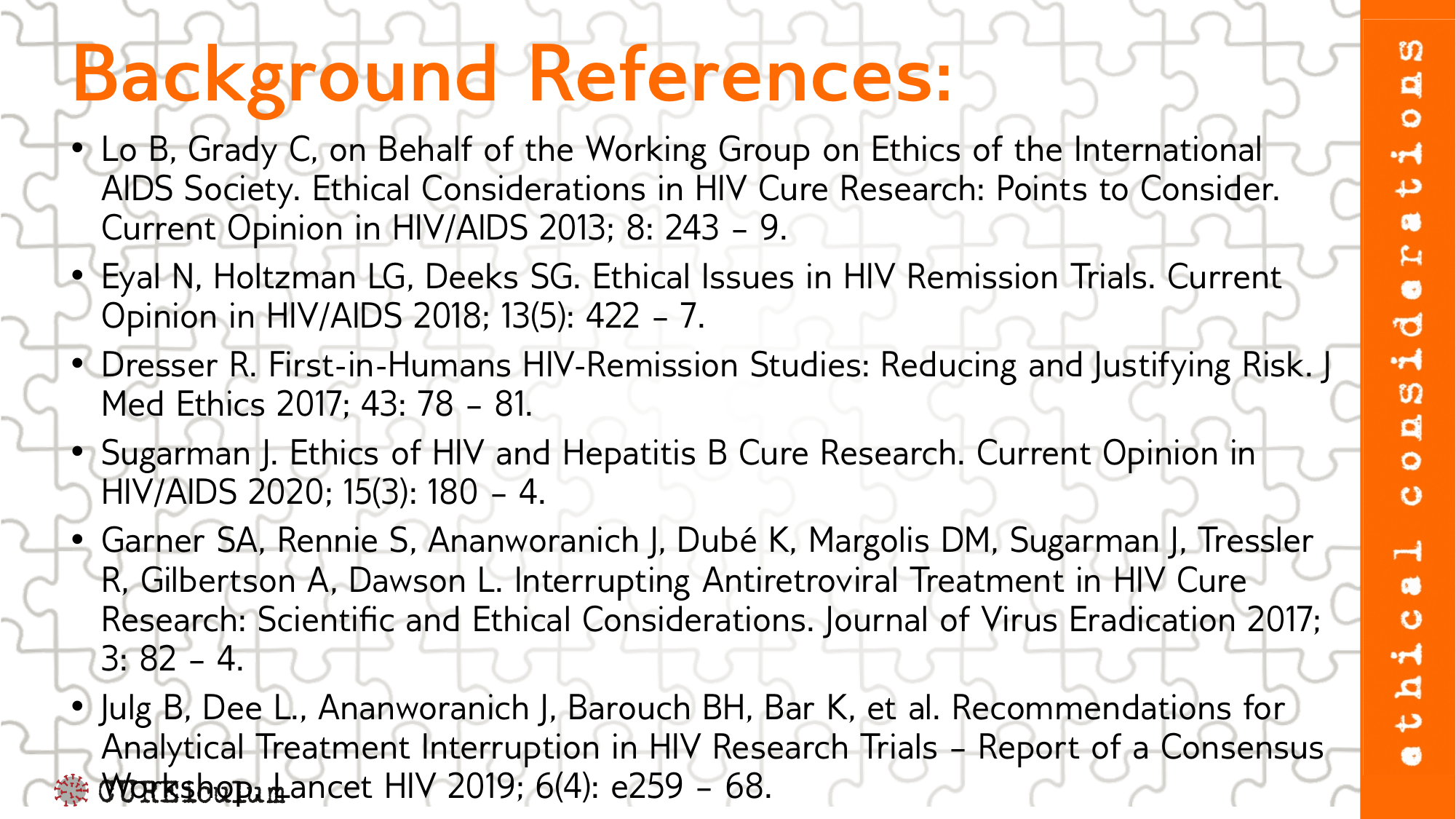

Background References:
Lo B, Grady C, on Behalf of the Working Group on Ethics of the International AIDS Society. Ethical Considerations in HIV Cure Research: Points to Consider. Current Opinion in HIV/AIDS 2013; 8: 243 – 9.
Eyal N, Holtzman LG, Deeks SG. Ethical Issues in HIV Remission Trials. Current Opinion in HIV/AIDS 2018; 13(5): 422 – 7.
Dresser R. First-in-Humans HIV-Remission Studies: Reducing and Justifying Risk. J Med Ethics 2017; 43: 78 – 81.
Sugarman J. Ethics of HIV and Hepatitis B Cure Research. Current Opinion in HIV/AIDS 2020; 15(3): 180 – 4.
Garner SA, Rennie S, Ananworanich J, Dubé K, Margolis DM, Sugarman J, Tressler R, Gilbertson A, Dawson L. Interrupting Antiretroviral Treatment in HIV Cure Research: Scientific and Ethical Considerations. Journal of Virus Eradication 2017; 3: 82 – 4.
Julg B, Dee L., Ananworanich J, Barouch BH, Bar K, et al. Recommendations for Analytical Treatment Interruption in HIV Research Trials – Report of a Consensus Workshop. Lancet HIV 2019; 6(4): e259 – 68.